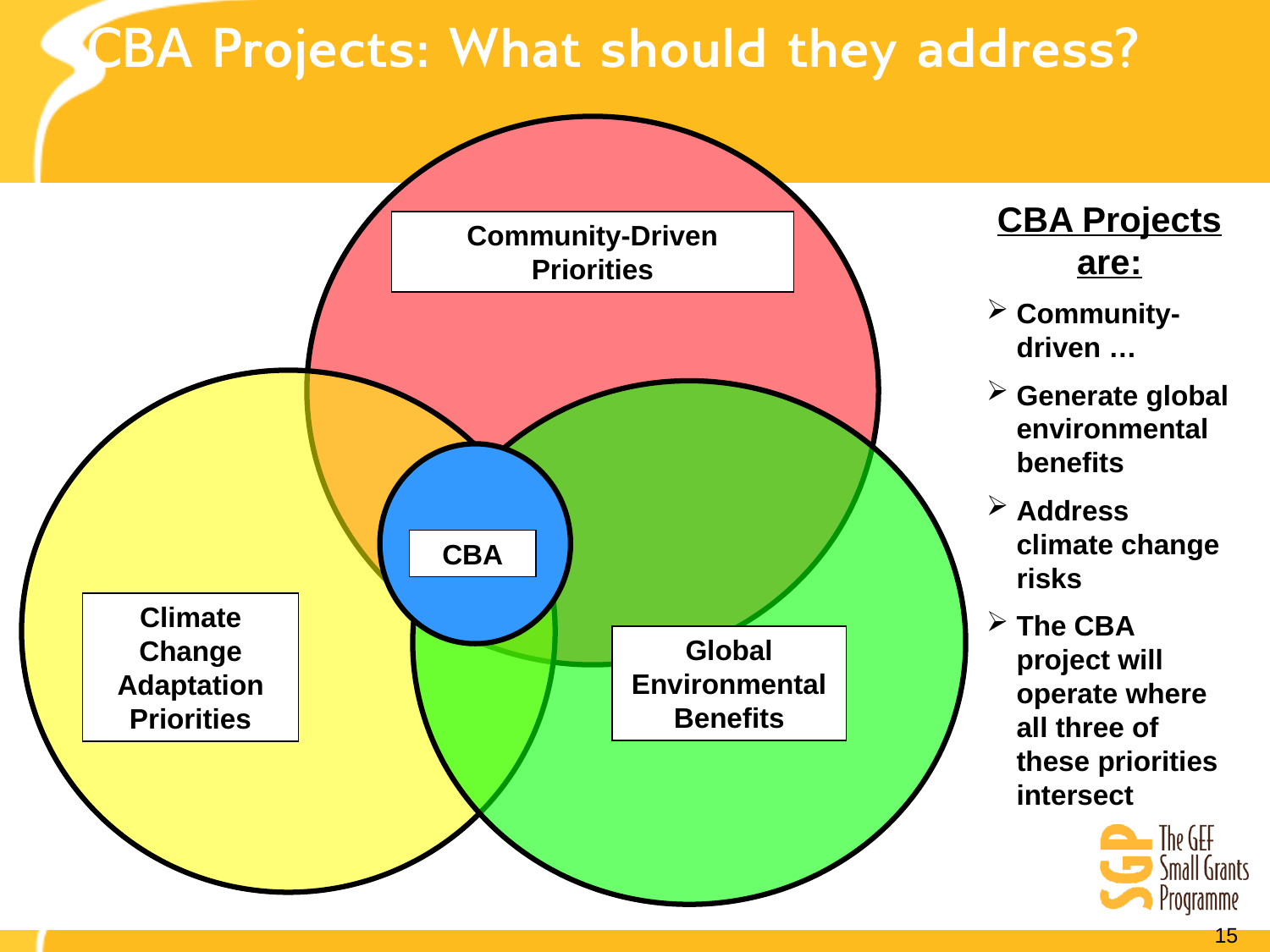

CBA Projects: What should they address?

CBA Projects are:
Community-driven …
Generate global environmental benefits
Address climate change risks
The CBA project will operate where all three of these priorities intersect
Community-Driven Priorities

CBA
Climate Change Adaptation Priorities
Global Environmental Benefits
15